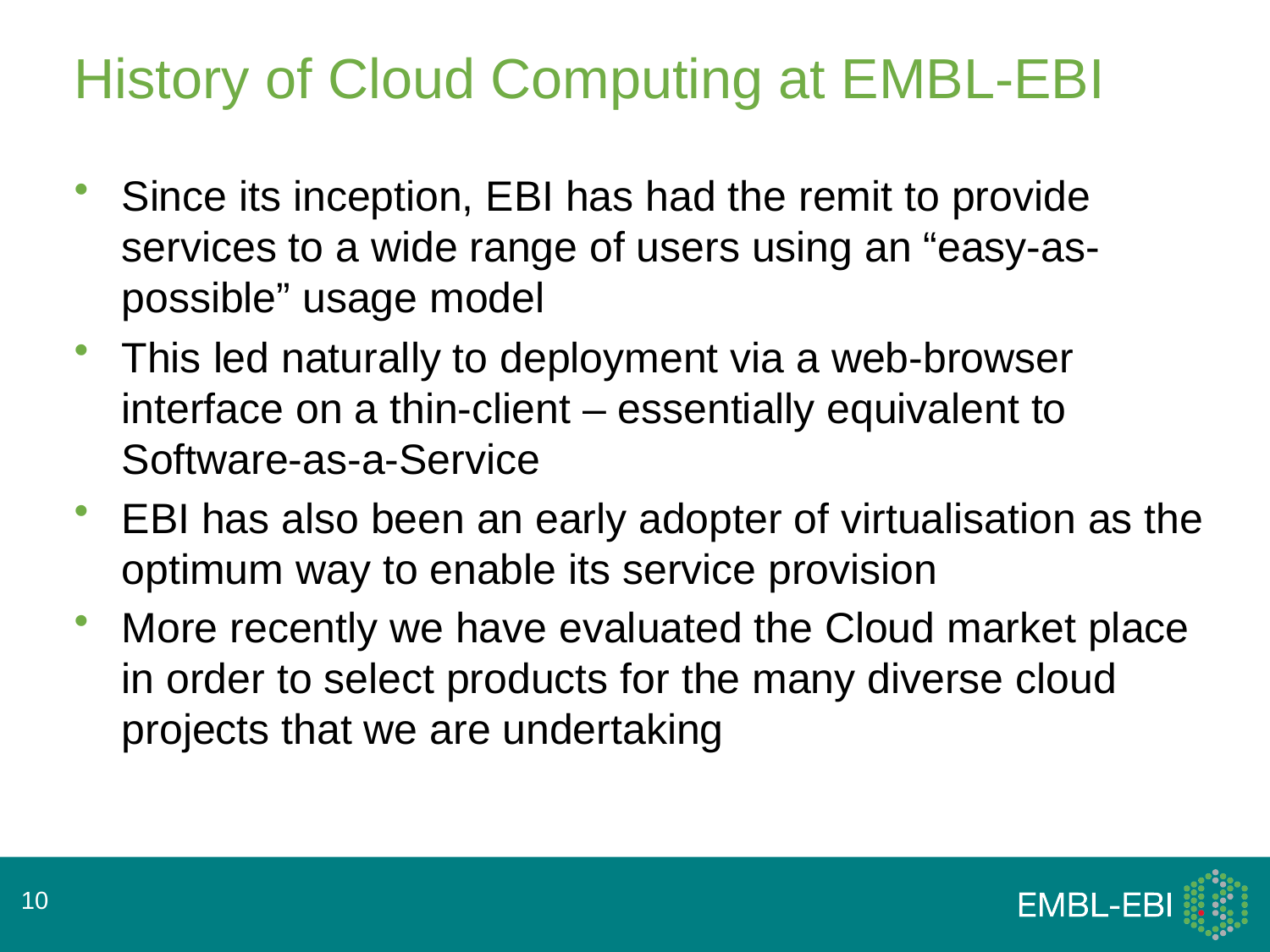

# History of Cloud Computing at EMBL-EBI
Since its inception, EBI has had the remit to provide services to a wide range of users using an “easy-as-possible” usage model
This led naturally to deployment via a web-browser interface on a thin-client – essentially equivalent to Software-as-a-Service
EBI has also been an early adopter of virtualisation as the optimum way to enable its service provision
More recently we have evaluated the Cloud market place in order to select products for the many diverse cloud projects that we are undertaking
10